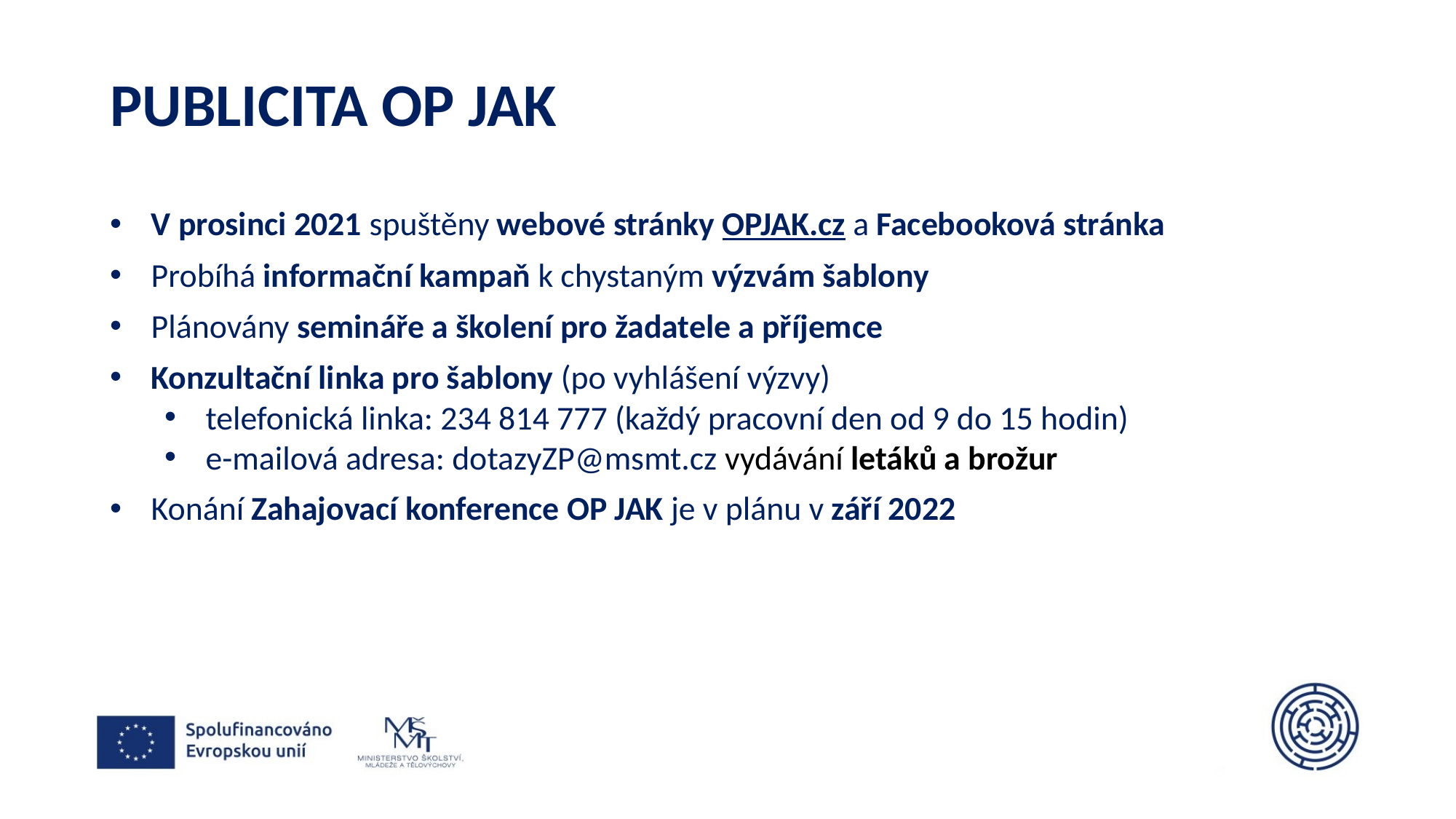

# PUBLICITA OP JAK
V prosinci 2021 spuštěny webové stránky OPJAK.cz a Facebooková stránka
Probíhá informační kampaň k chystaným výzvám šablony
Plánovány semináře a školení pro žadatele a příjemce
Konzultační linka pro šablony (po vyhlášení výzvy)
telefonická linka: 234 814 777 (každý pracovní den od 9 do 15 hodin)
e-mailová adresa: dotazyZP@msmt.cz vydávání letáků a brožur
Konání Zahajovací konference OP JAK je v plánu v září 2022